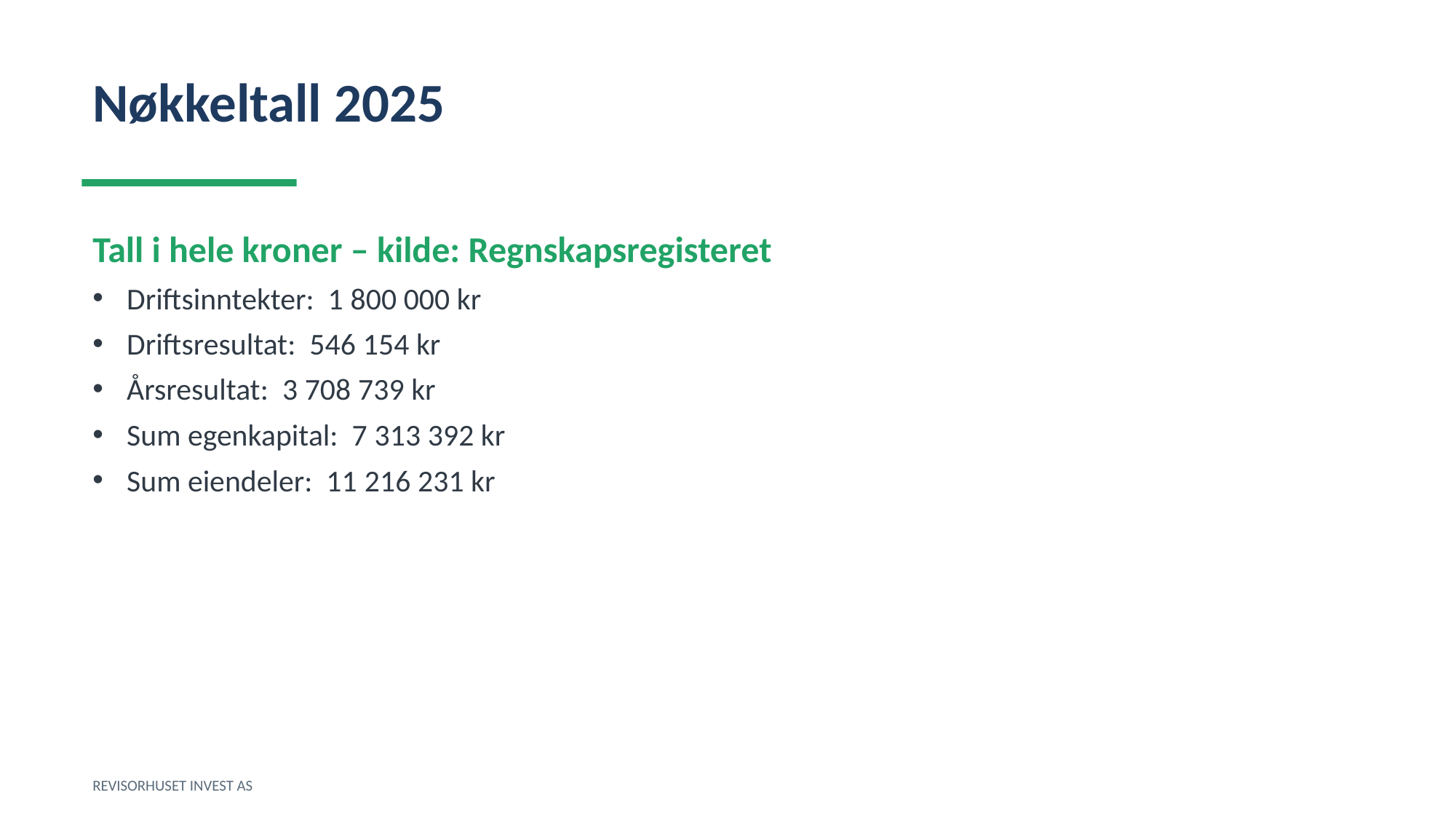

Nøkkeltall 2025

Tall i hele kroner – kilde: Regnskapsregisteret
Driftsinntekter:  1 800 000 kr
Driftsresultat:  546 154 kr
Årsresultat:  3 708 739 kr
Sum egenkapital:  7 313 392 kr
Sum eiendeler:  11 216 231 kr
REVISORHUSET INVEST AS